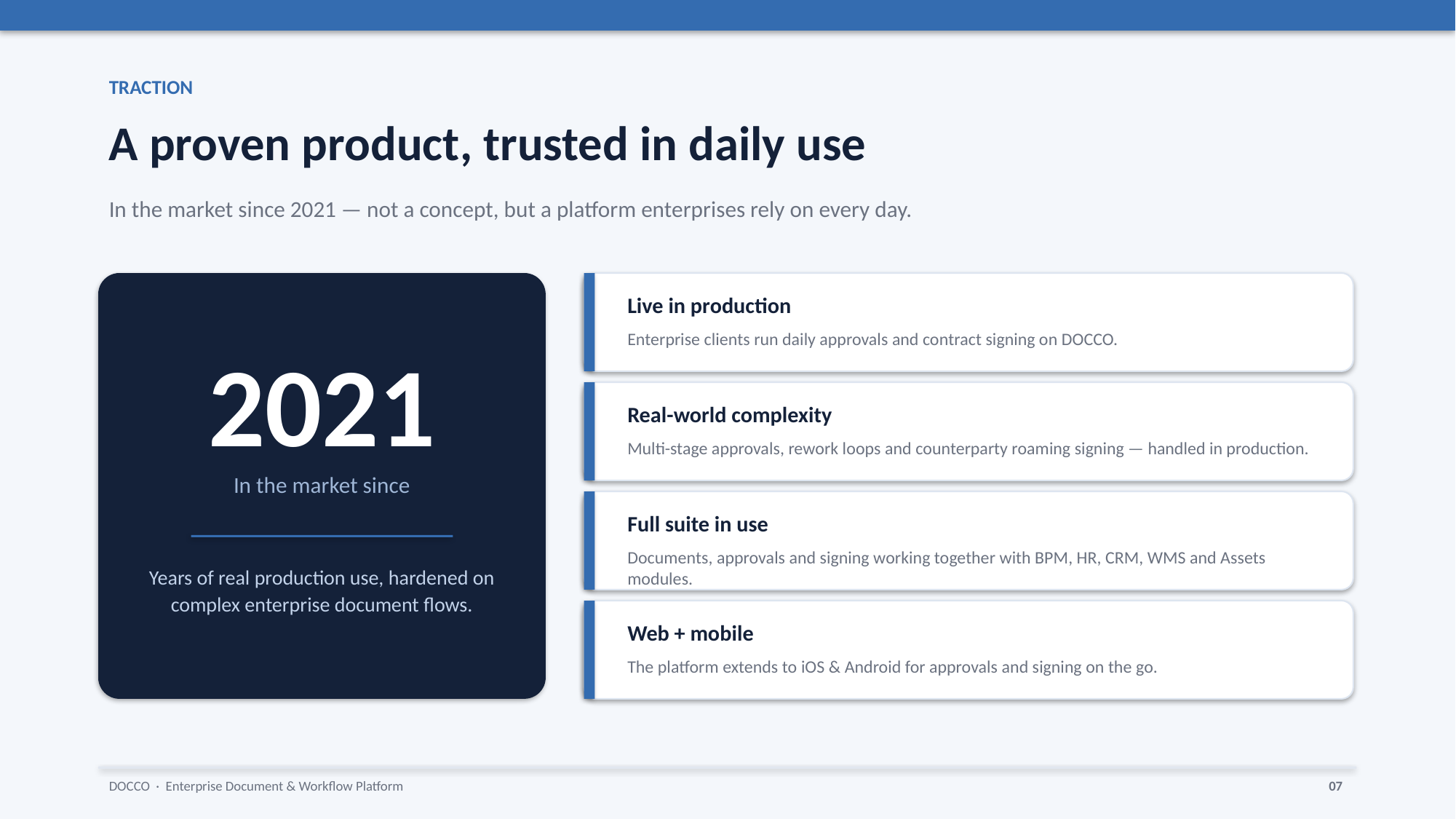

TRACTION
A proven product, trusted in daily use
In the market since 2021 — not a concept, but a platform enterprises rely on every day.

Live in production
2021
Enterprise clients run daily approvals and contract signing on DOCCO.

Real-world complexity
Multi-stage approvals, rework loops and counterparty roaming signing — handled in production.
In the market since

Full suite in use

Documents, approvals and signing working together with BPM, HR, CRM, WMS and Assets modules.
Years of real production use, hardened on complex enterprise document flows.

Web + mobile
The platform extends to iOS & Android for approvals and signing on the go.

DOCCO  ·  Enterprise Document & Workflow Platform
07